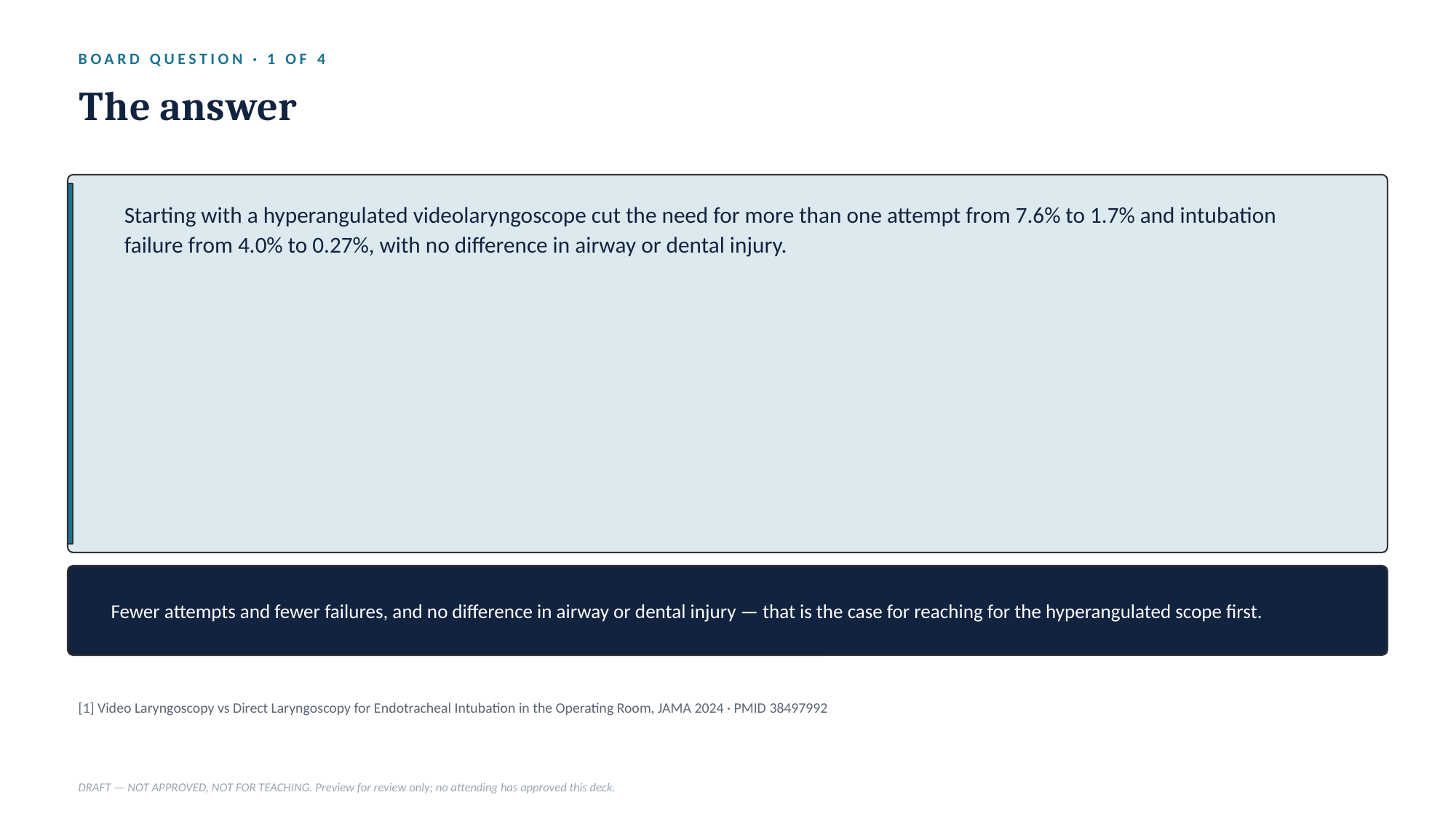

BOARD QUESTION · 1 OF 4
The answer

Starting with a hyperangulated videolaryngoscope cut the need for more than one attempt from 7.6% to 1.7% and intubation failure from 4.0% to 0.27%, with no difference in airway or dental injury.

Fewer attempts and fewer failures, and no difference in airway or dental injury — that is the case for reaching for the hyperangulated scope first.
[1] Video Laryngoscopy vs Direct Laryngoscopy for Endotracheal Intubation in the Operating Room, JAMA 2024 · PMID 38497992
DRAFT — NOT APPROVED, NOT FOR TEACHING. Preview for review only; no attending has approved this deck.